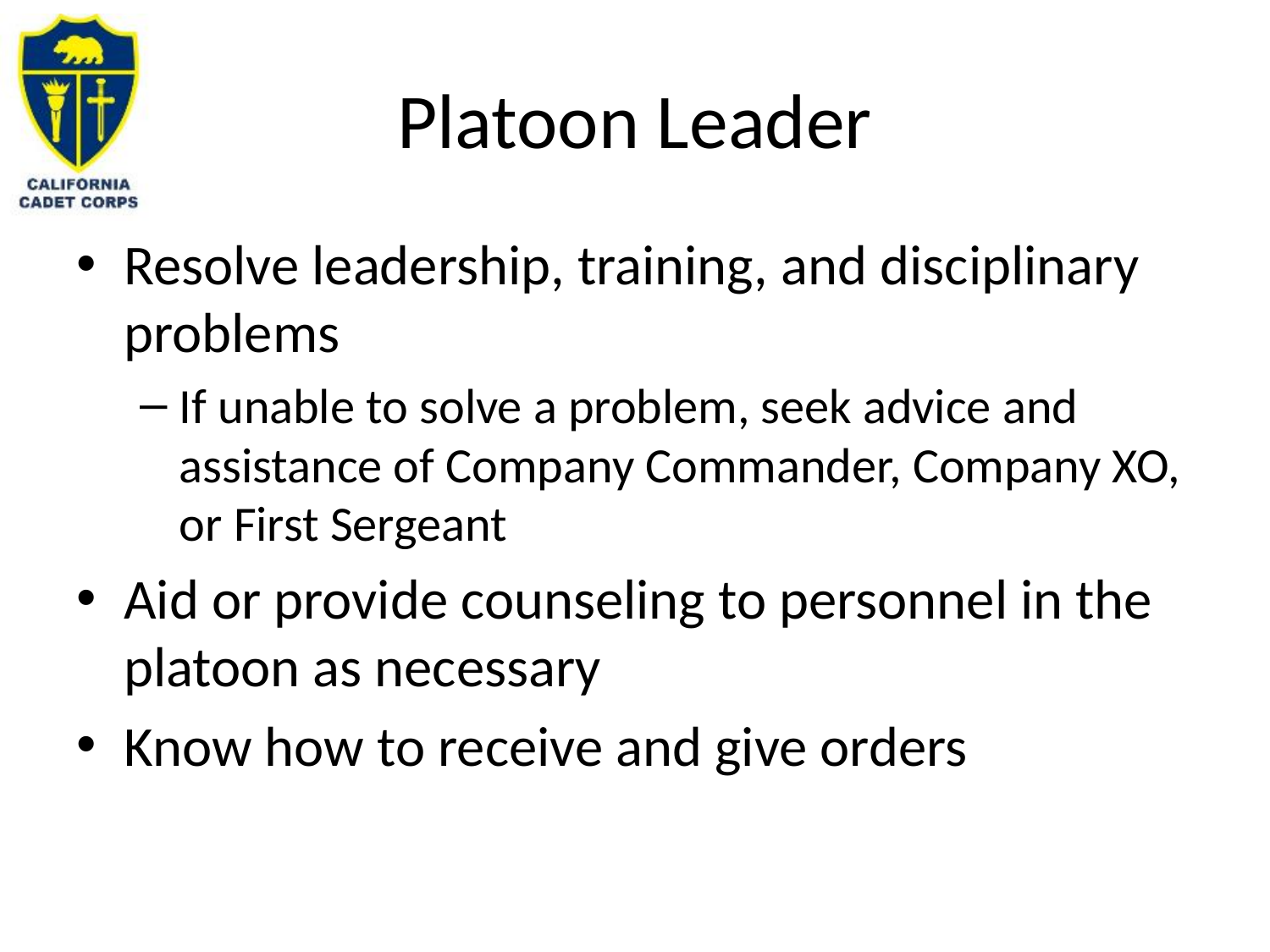

# Platoon Leader
Resolve leadership, training, and disciplinary problems
If unable to solve a problem, seek advice and assistance of Company Commander, Company XO, or First Sergeant
Aid or provide counseling to personnel in the platoon as necessary
Know how to receive and give orders